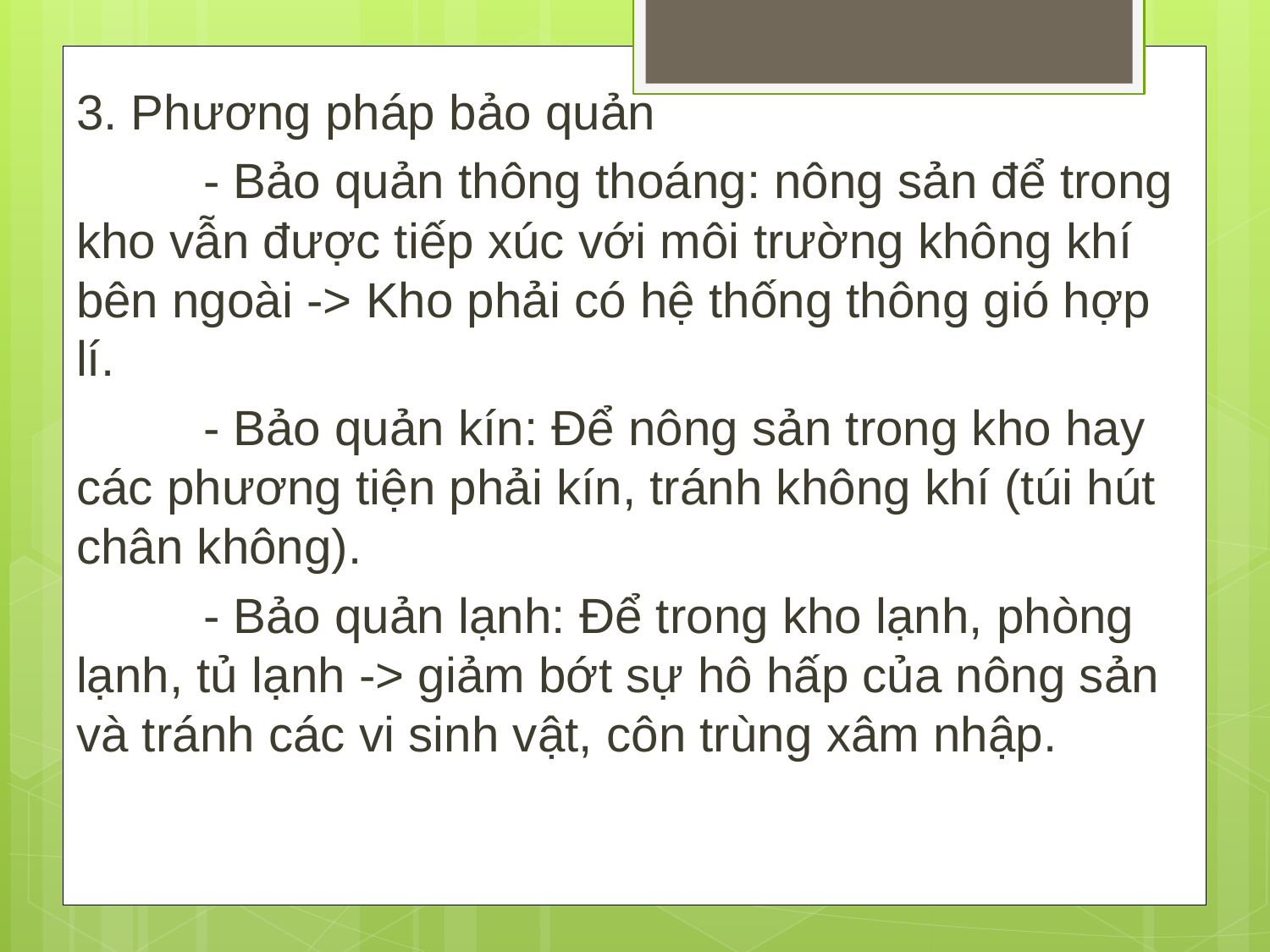

3. Phương pháp bảo quản
	- Bảo quản thông thoáng: nông sản để trong kho vẫn được tiếp xúc với môi trường không khí bên ngoài -> Kho phải có hệ thống thông gió hợp lí.
	- Bảo quản kín: Để nông sản trong kho hay các phương tiện phải kín, tránh không khí (túi hút chân không).
	- Bảo quản lạnh: Để trong kho lạnh, phòng lạnh, tủ lạnh -> giảm bớt sự hô hấp của nông sản và tránh các vi sinh vật, côn trùng xâm nhập.